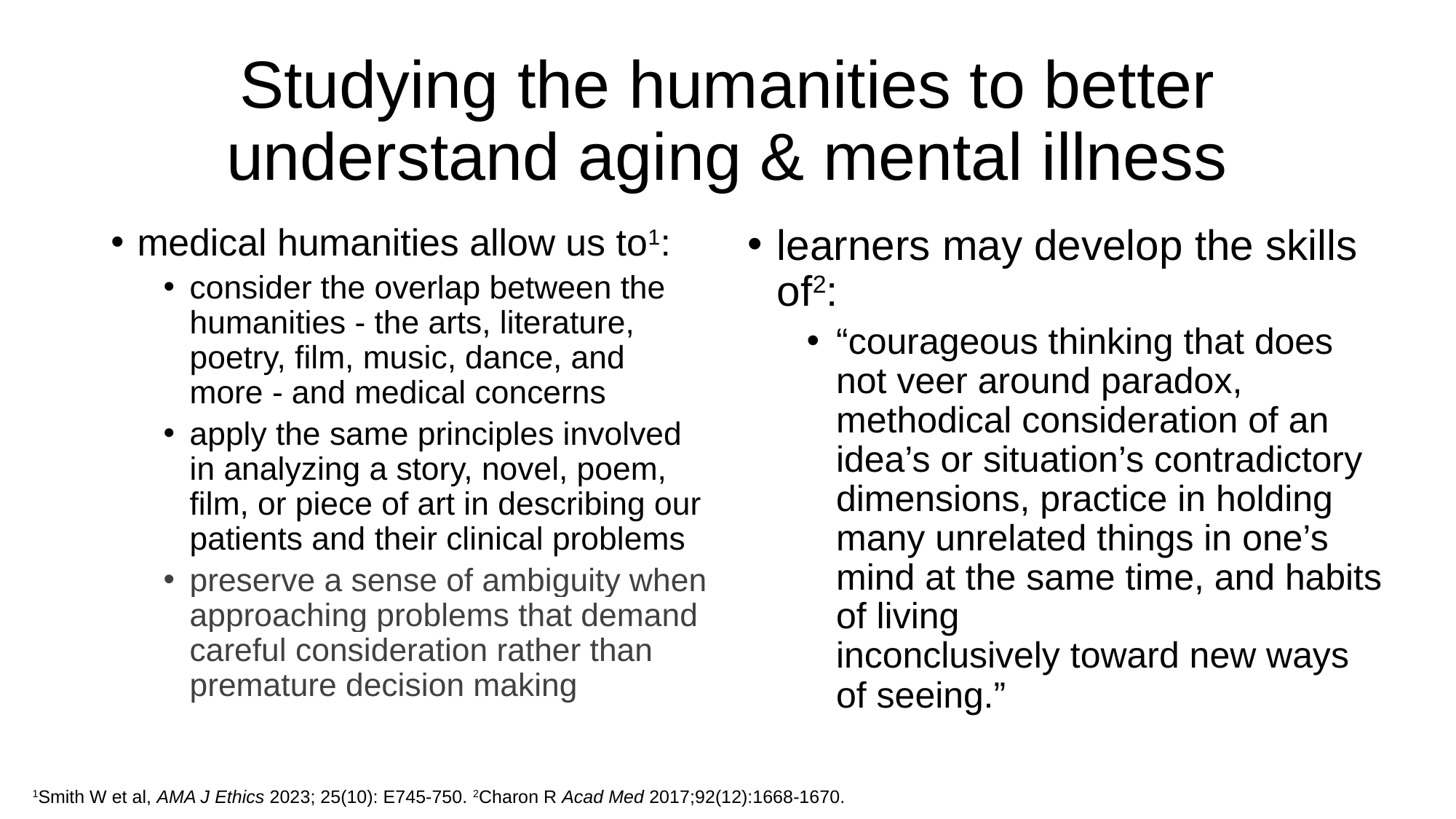

# Studying the humanities to better understand aging & mental illness
medical humanities allow us to1:
consider the overlap between the humanities - the arts, literature, poetry, film, music, dance, and more - and medical concerns
apply the same principles involved in analyzing a story, novel, poem, film, or piece of art in describing our patients and their clinical problems
preserve a sense of ambiguity when approaching problems that demand careful consideration rather than premature decision making
learners may develop the skills of2:
“courageous thinking that does not veer around paradox, methodical consideration of an idea’s or situation’s contradictory dimensions, practice in holding many unrelated things in one’s mind at the same time, and habits of living inconclusively toward new ways of seeing.”

1Smith W et al, AMA J Ethics 2023; 25(10): E745-750. 2Charon R Acad Med 2017;92(12):1668-1670.